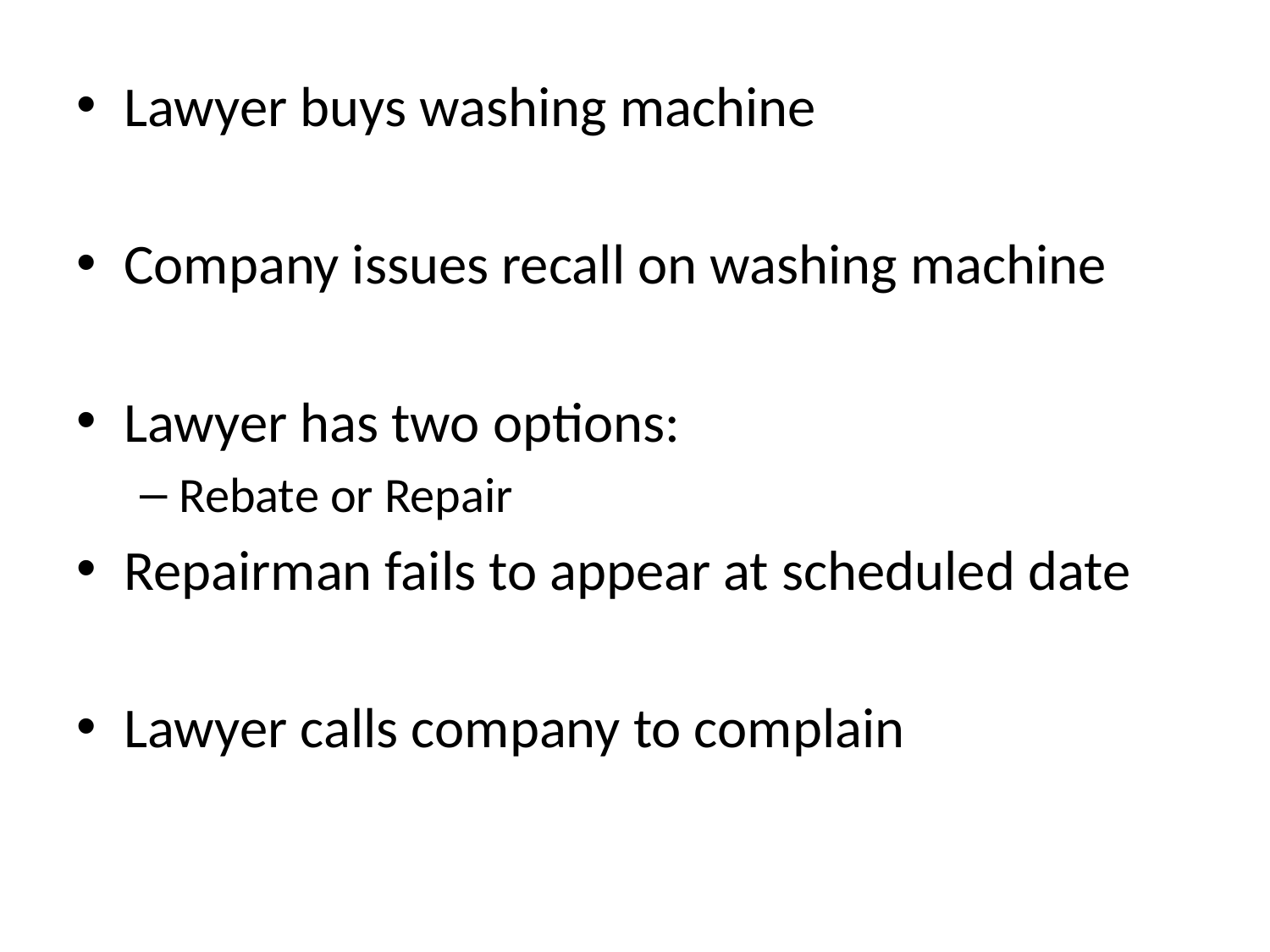

Lawyer buys washing machine

Company issues recall on washing machine

Lawyer has two options:
Rebate or Repair
Repairman fails to appear at scheduled date

Lawyer calls company to complain